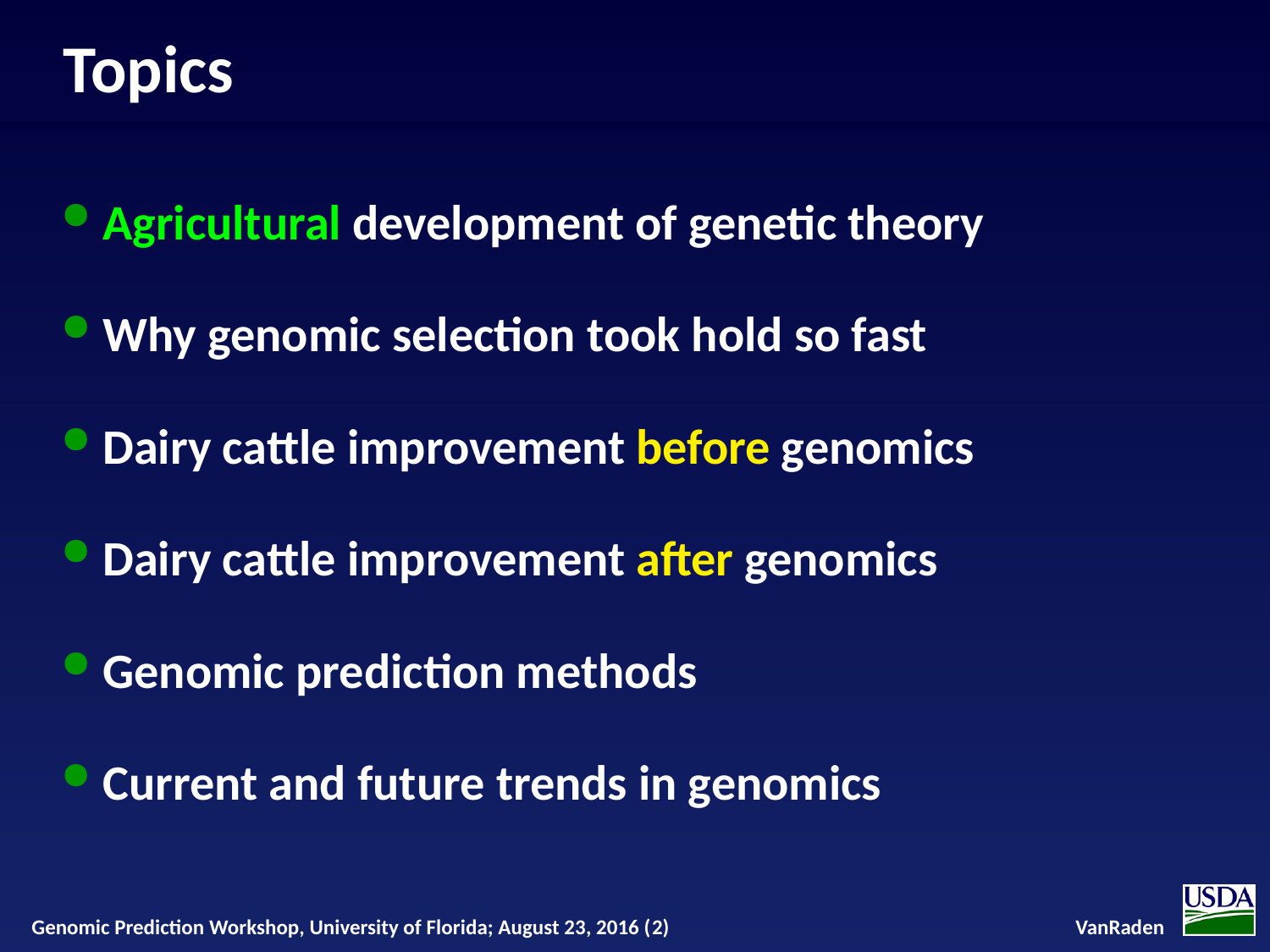

# Topics
Agricultural development of genetic theory
Why genomic selection took hold so fast
Dairy cattle improvement before genomics
Dairy cattle improvement after genomics
Genomic prediction methods
Current and future trends in genomics